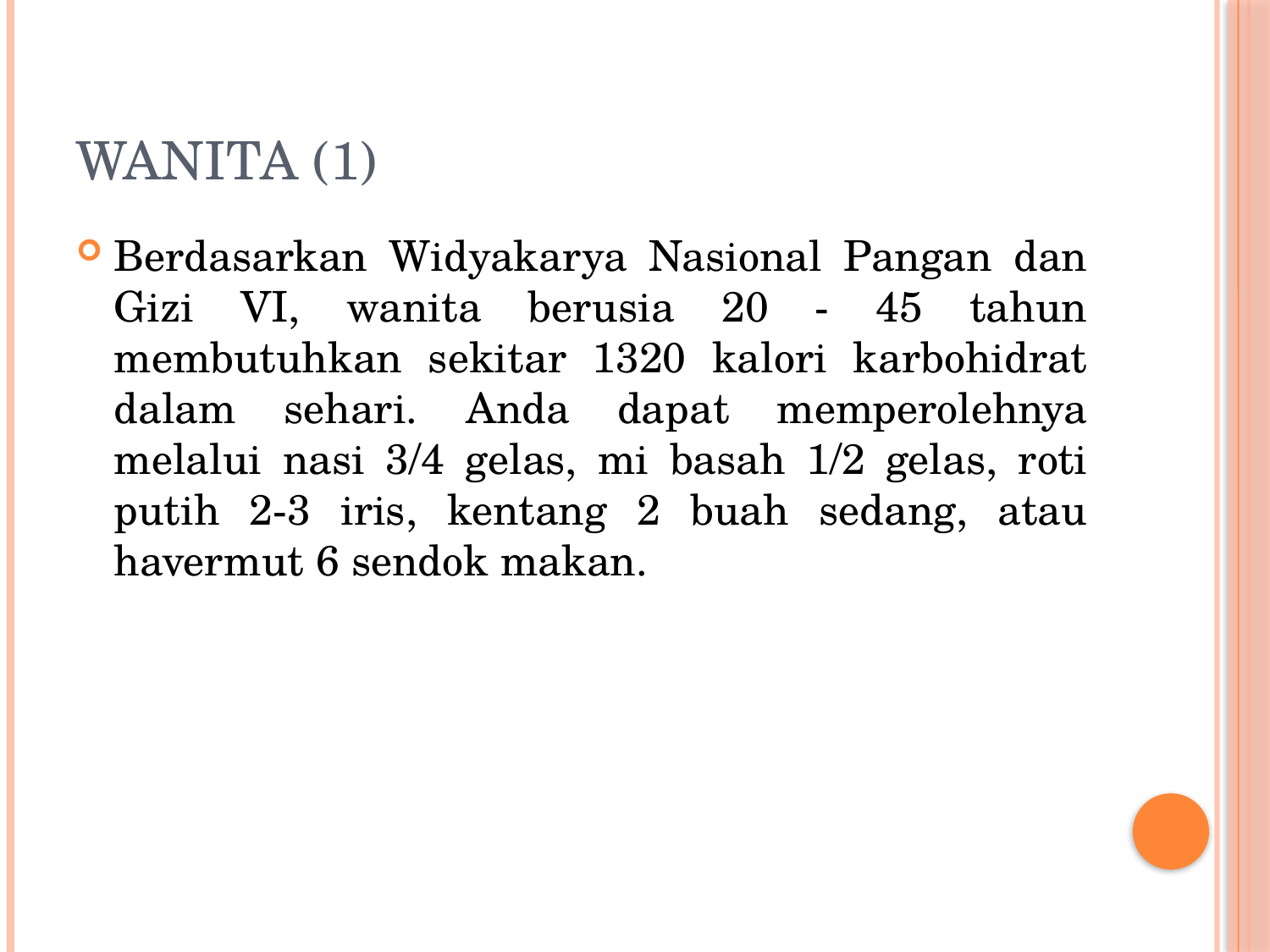

# Wanita (1)
Berdasarkan Widyakarya Nasional Pangan dan Gizi VI, wanita berusia 20 - 45 tahun membutuhkan sekitar 1320 kalori karbohidrat dalam sehari. Anda dapat memperolehnya melalui nasi 3/4 gelas, mi basah 1/2 gelas, roti putih 2-3 iris, kentang 2 buah sedang, atau havermut 6 sendok makan.